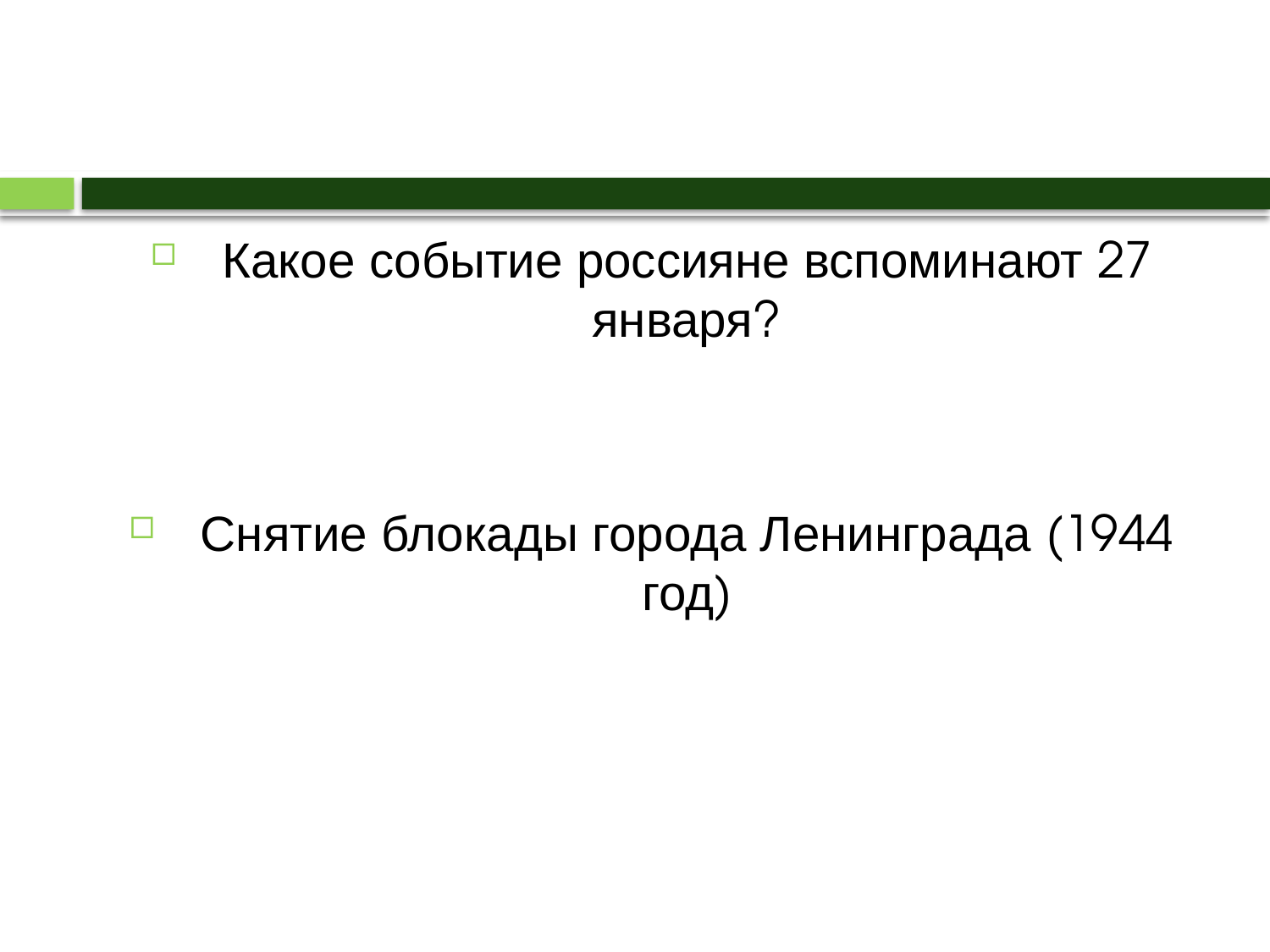

#
Какое событие россияне вспоминают 27 января?

Снятие блокады города Ленинграда (1944 год)